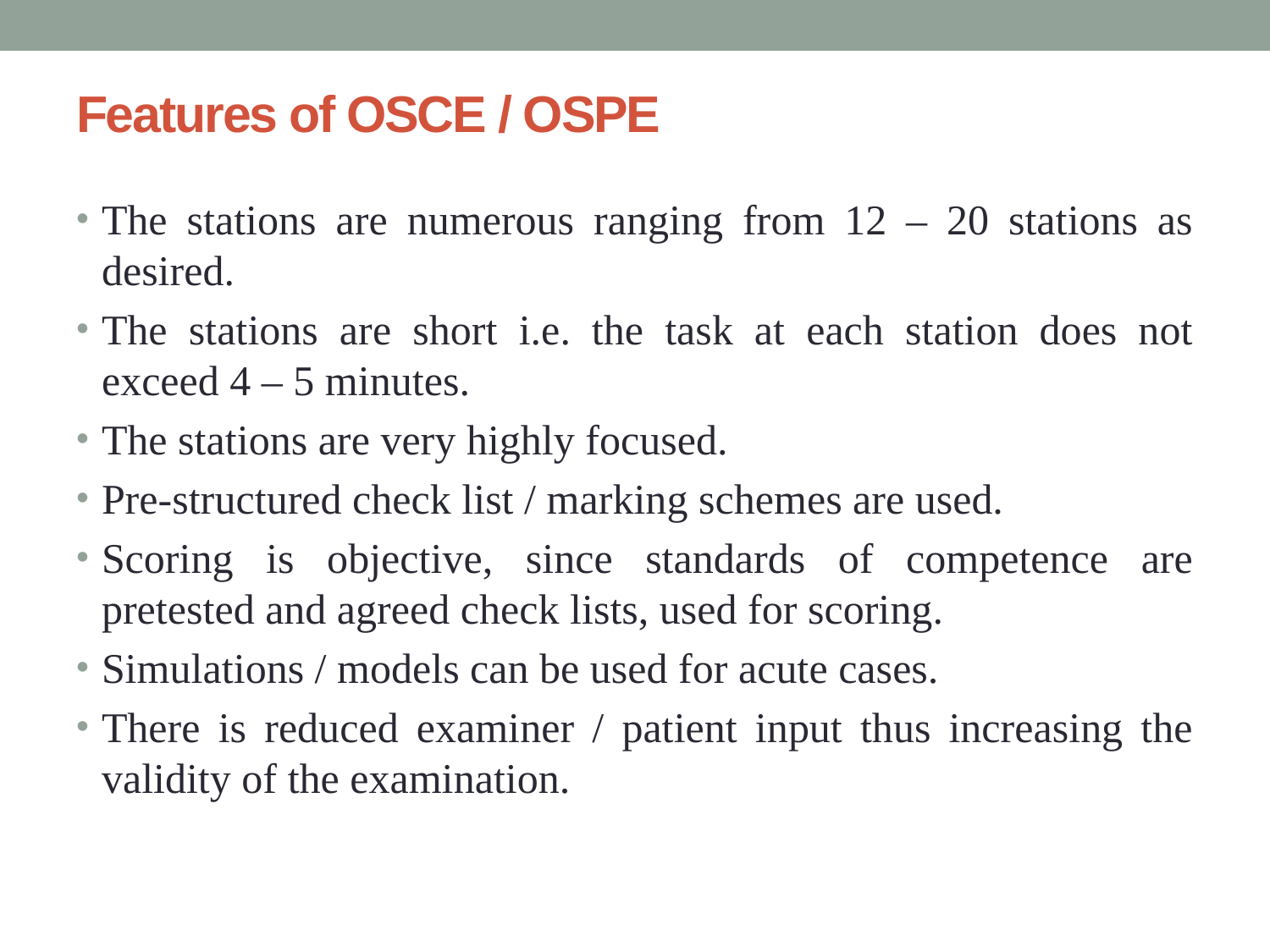

# Features of OSCE / OSPE

The stations are numerous ranging from 12 – 20 stations as desired.
The stations are short i.e. the task at each station does not exceed 4 – 5 minutes.
The stations are very highly focused.
Pre-structured check list / marking schemes are used.
Scoring is objective, since standards of competence are pretested and agreed check lists, used for scoring.
Simulations / models can be used for acute cases.
There is reduced examiner / patient input thus increasing the validity of the examination.